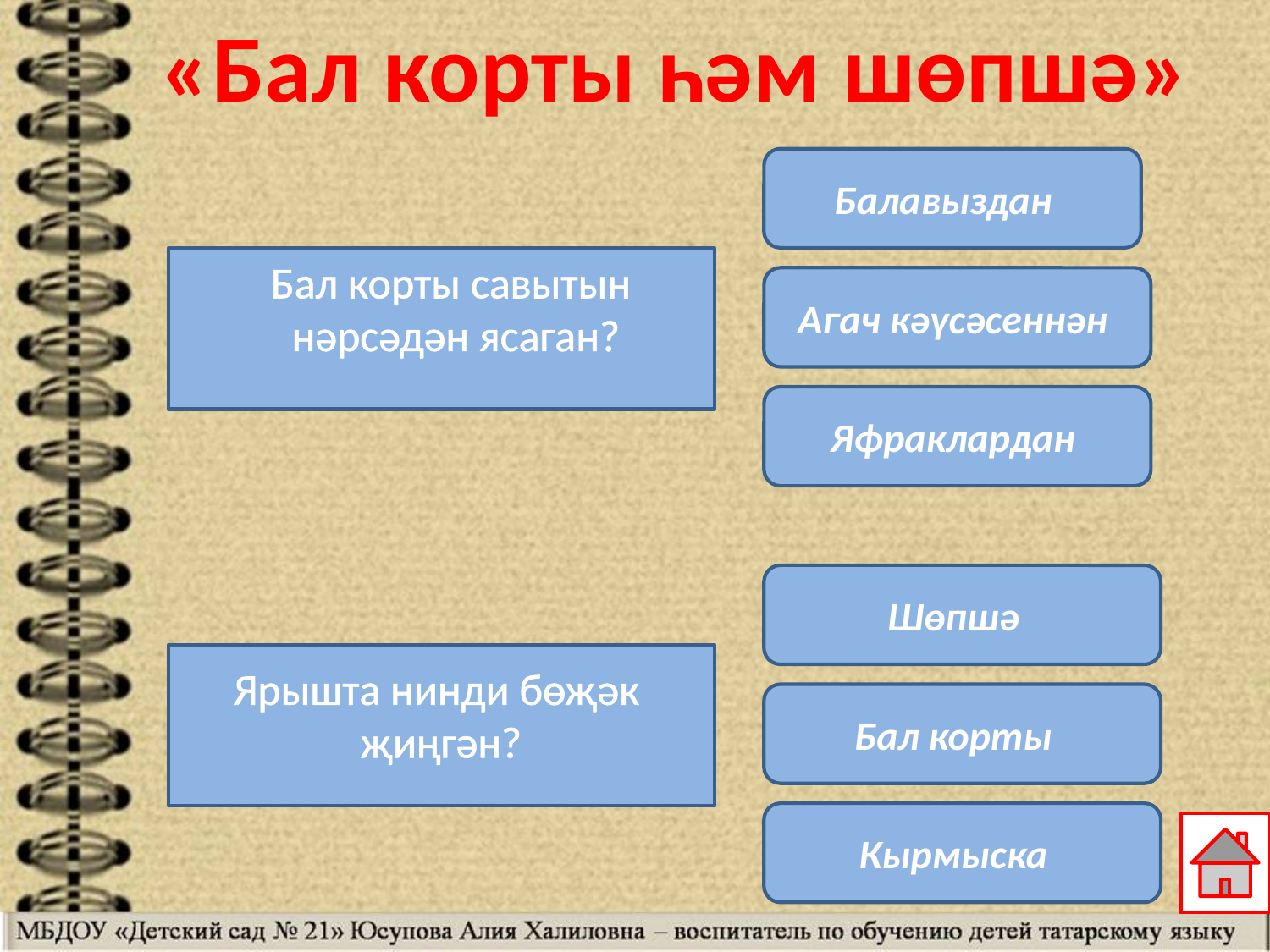

«Бал корты һәм шөпшә»
Балавыздан

Бал корты савытын
 нәрсәдән ясаган?
Агач кәүсәсеннән
Яфраклардан
Шөпшә

Ярышта нинди бөҗәк
җиңгән?
Бал корты
Кырмыска